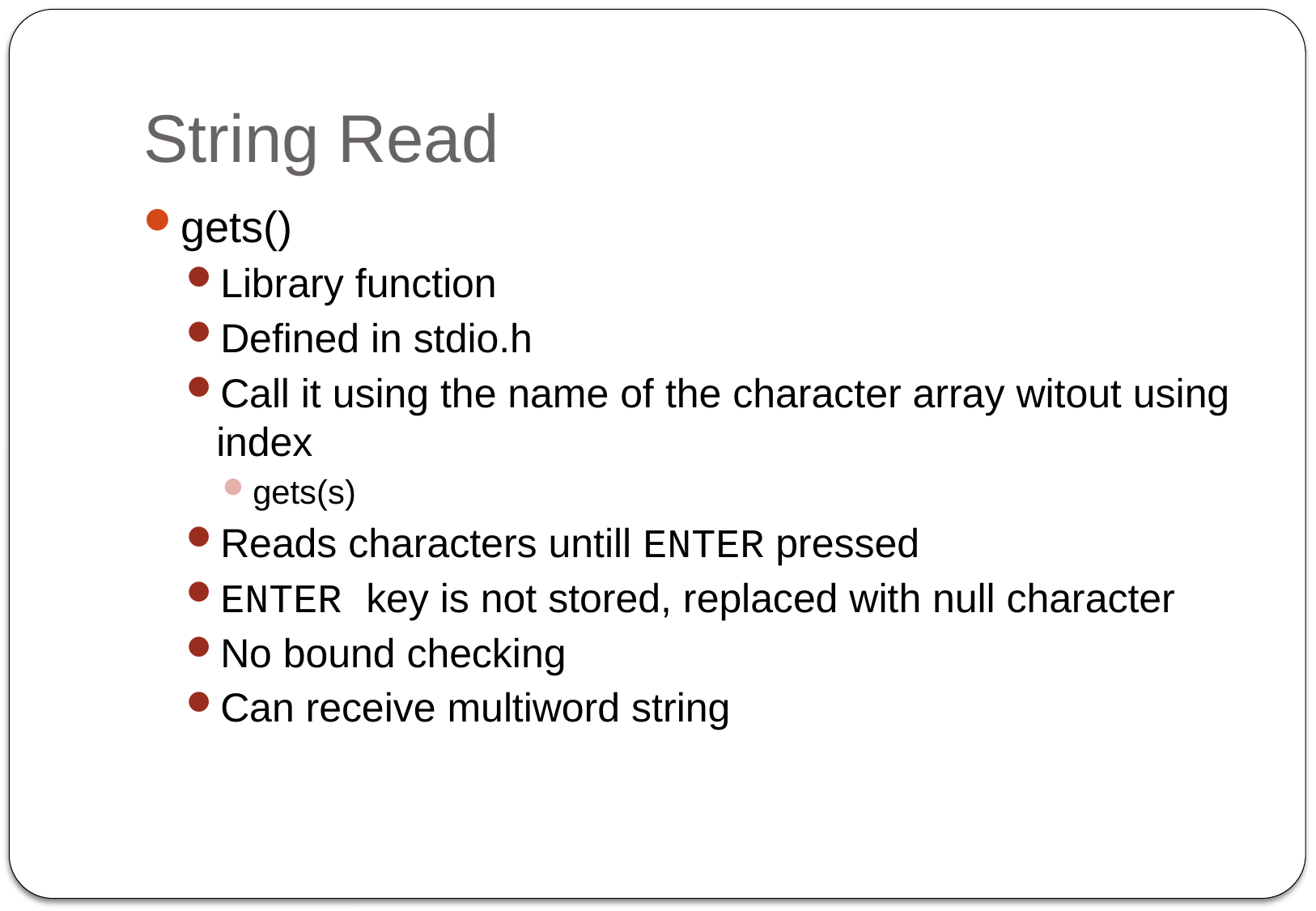

# String Read
gets()
Library function
Defined in stdio.h
Call it using the name of the character array witout using index
gets(s)
Reads characters untill ENTER pressed
ENTER key is not stored, replaced with null character
No bound checking
Can receive multiword string